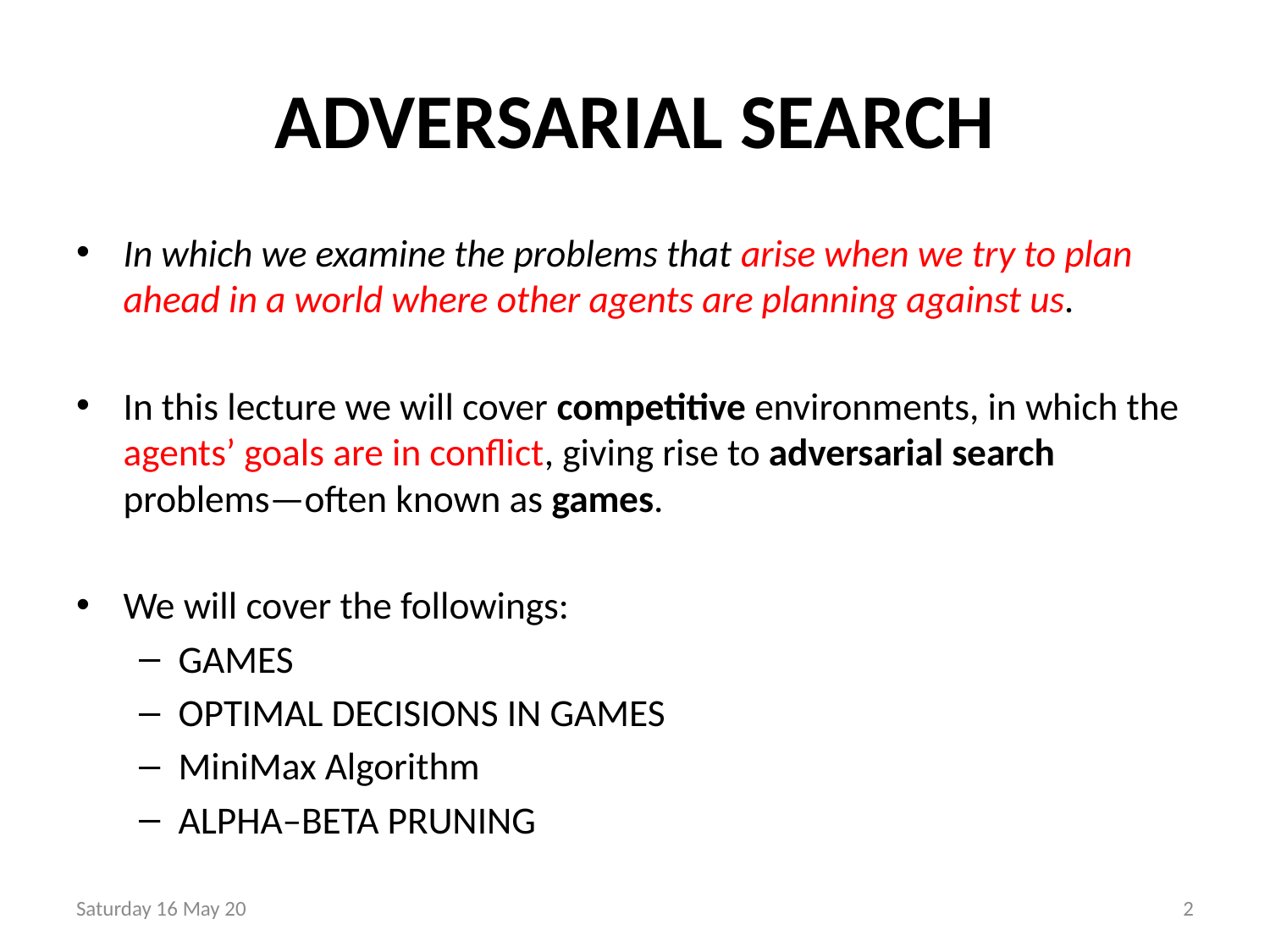

# ADVERSARIAL SEARCH
In which we examine the problems that arise when we try to plan ahead in a world where other agents are planning against us.

In this lecture we will cover competitive environments, in which the agents’ goals are in conflict, giving rise to adversarial search problems—often known as games.

We will cover the followings:
GAMES
OPTIMAL DECISIONS IN GAMES
MiniMax Algorithm
ALPHA–BETA PRUNING
Saturday 16 May 20
2